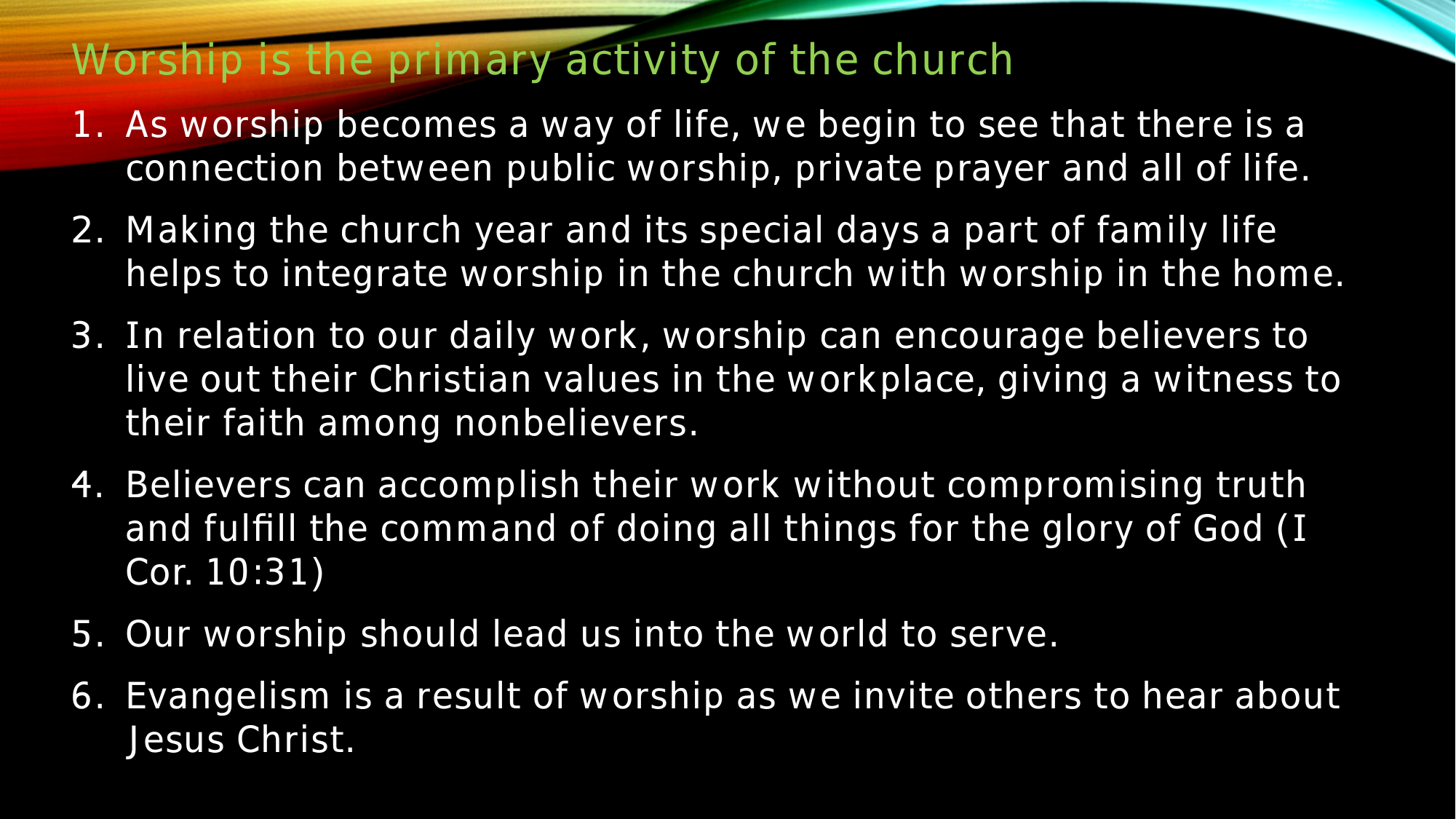

Worship is the primary activity of the church
As worship becomes a way of life, we begin to see that there is a connection between public worship, private prayer and all of life.
Making the church year and its special days a part of family life helps to integrate worship in the church with worship in the home.
In relation to our daily work, worship can encourage believers to live out their Christian values in the workplace, giving a witness to their faith among nonbelievers.
Believers can accomplish their work without compromising truth and fulfill the command of doing all things for the glory of God (I Cor. 10:31)
Our worship should lead us into the world to serve.
Evangelism is a result of worship as we invite others to hear about Jesus Christ.